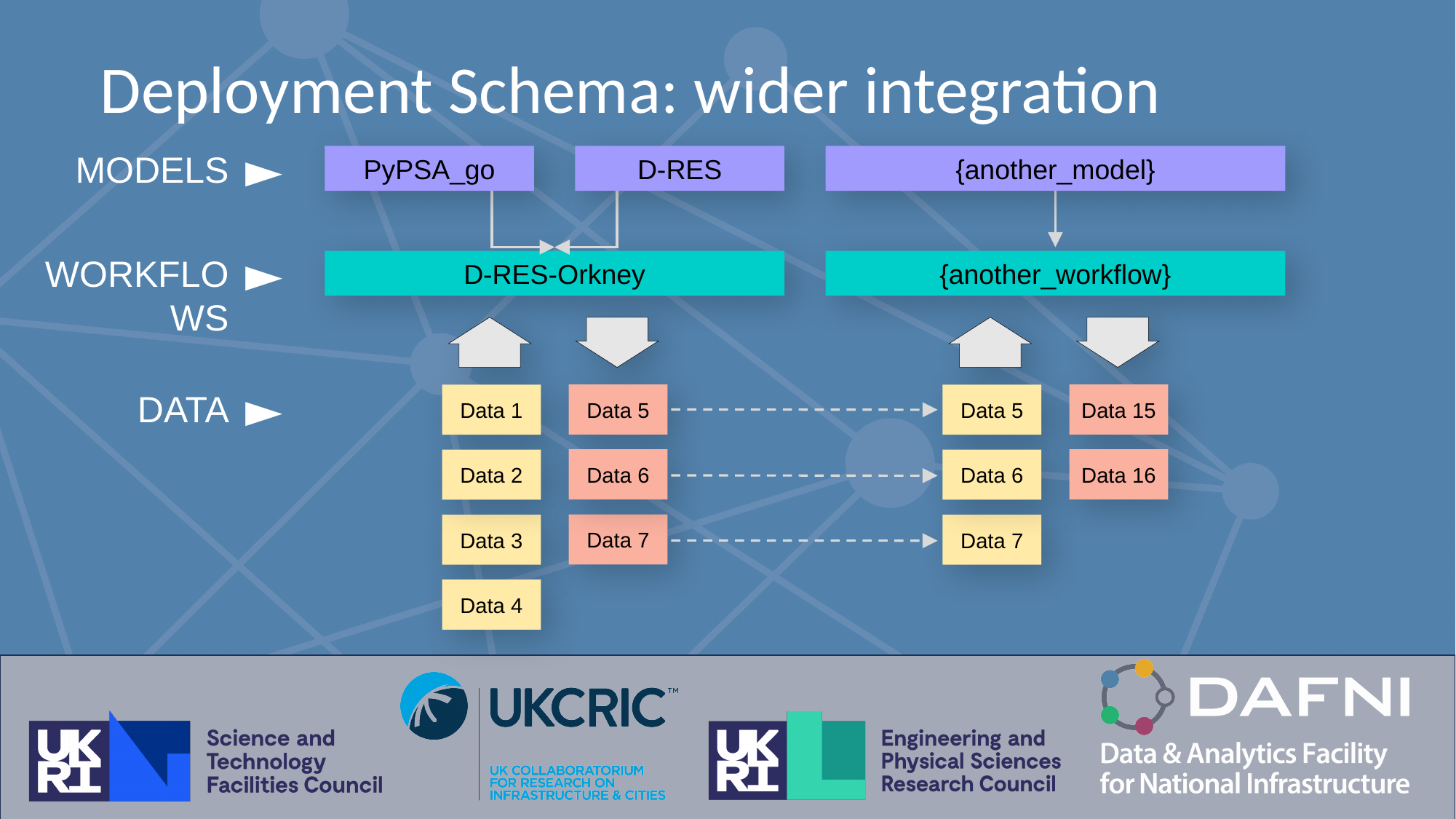

# Deployment Schema: wider integration
►
MODELS
PyPSA_go
D-RES
{another_model}
►
WORKFLOWS
D-RES-Orkney
{another_workflow}

Data 5
Data 1
Data 6
Data 2
Data 7
Data 3
Data 4

Data 15
Data 5
Data 16
Data 6
Data 7
►
DATA